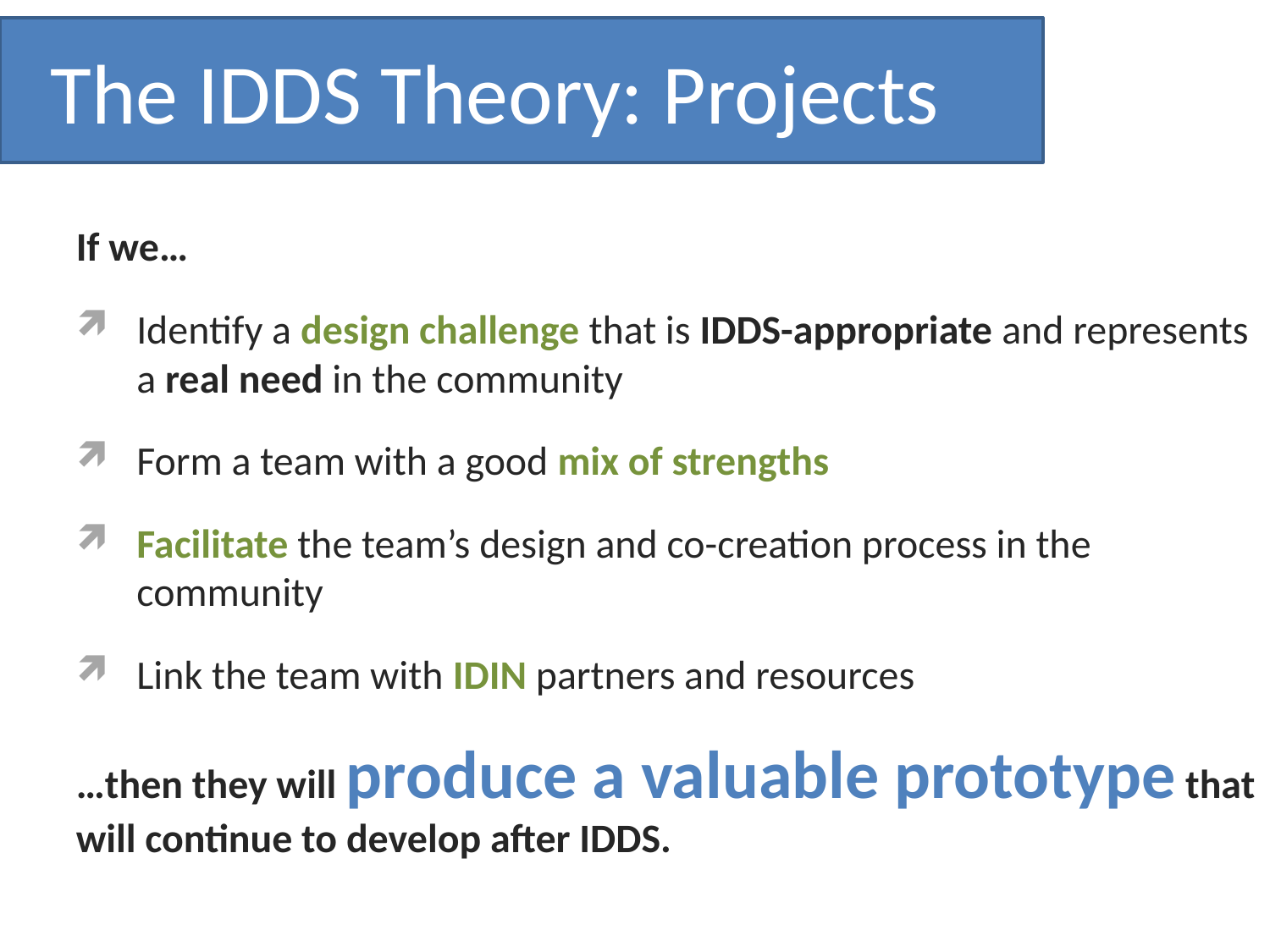

The IDDS Theory: Projects
If we…
Identify a design challenge that is IDDS-appropriate and represents a real need in the community
Form a team with a good mix of strengths
Facilitate the team’s design and co-creation process in the community
Link the team with IDIN partners and resources
…then they will produce a valuable prototype that will continue to develop after IDDS.